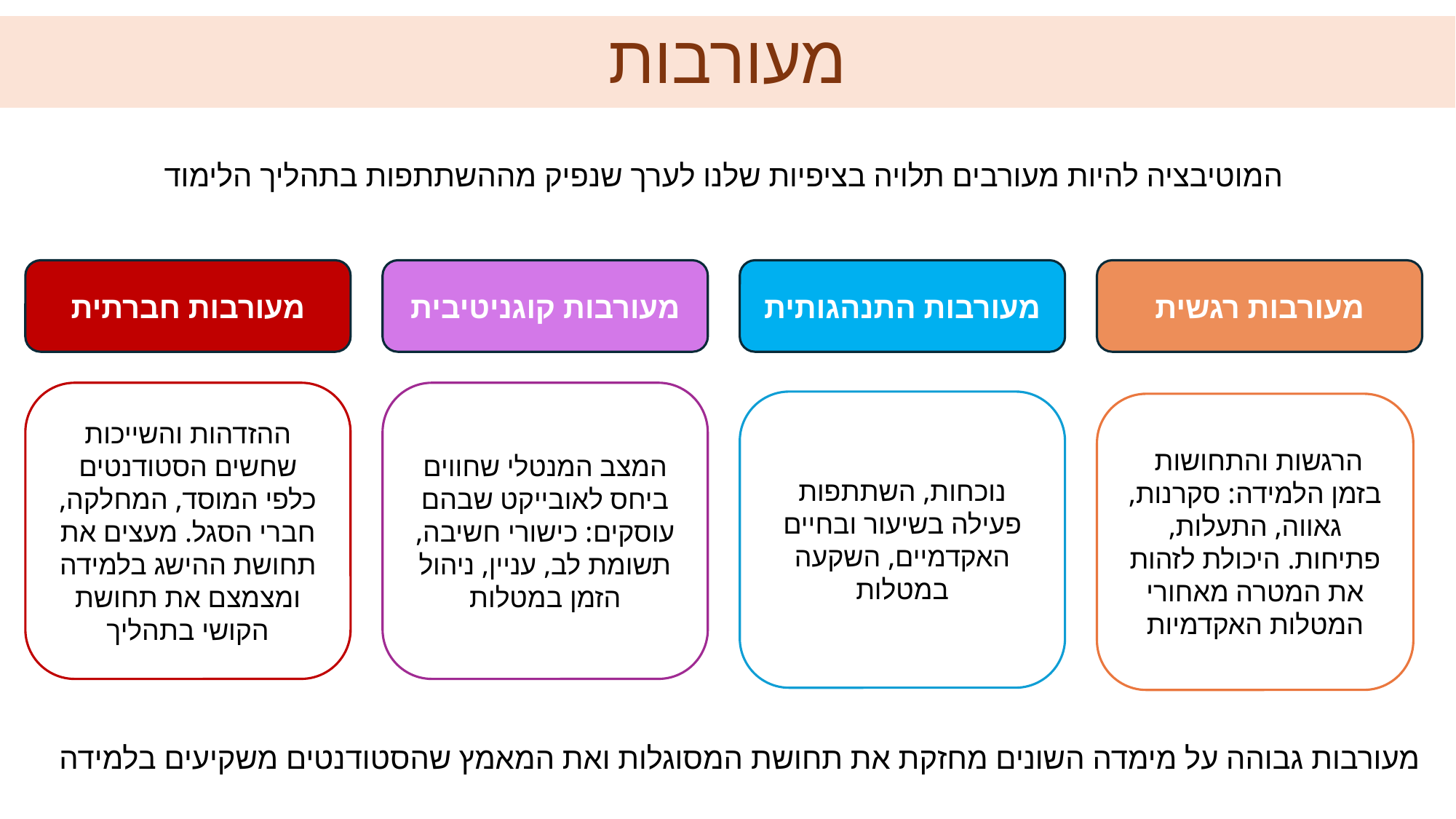

# מעורבות
המוטיבציה להיות מעורבים תלויה בציפיות שלנו לערך שנפיק מההשתתפות בתהליך הלימוד
מעורבות חברתית
מעורבות קוגניטיבית
מעורבות התנהגותית
מעורבות רגשית
ההזדהות והשייכות שחשים הסטודנטים כלפי המוסד, המחלקה, חברי הסגל. מעצים את תחושת ההישג בלמידה ומצמצם את תחושת הקושי בתהליך
המצב המנטלי שחווים ביחס לאובייקט שבהם עוסקים: כישורי חשיבה, תשומת לב, עניין, ניהול הזמן במטלות
נוכחות, השתתפות פעילה בשיעור ובחיים האקדמיים, השקעה במטלות
 הרגשות והתחושות בזמן הלמידה: סקרנות, גאווה, התעלות, פתיחות. היכולת לזהות את המטרה מאחורי המטלות האקדמיות
מעורבות גבוהה על מימדה השונים מחזקת את תחושת המסוגלות ואת המאמץ שהסטודנטים משקיעים בלמידה